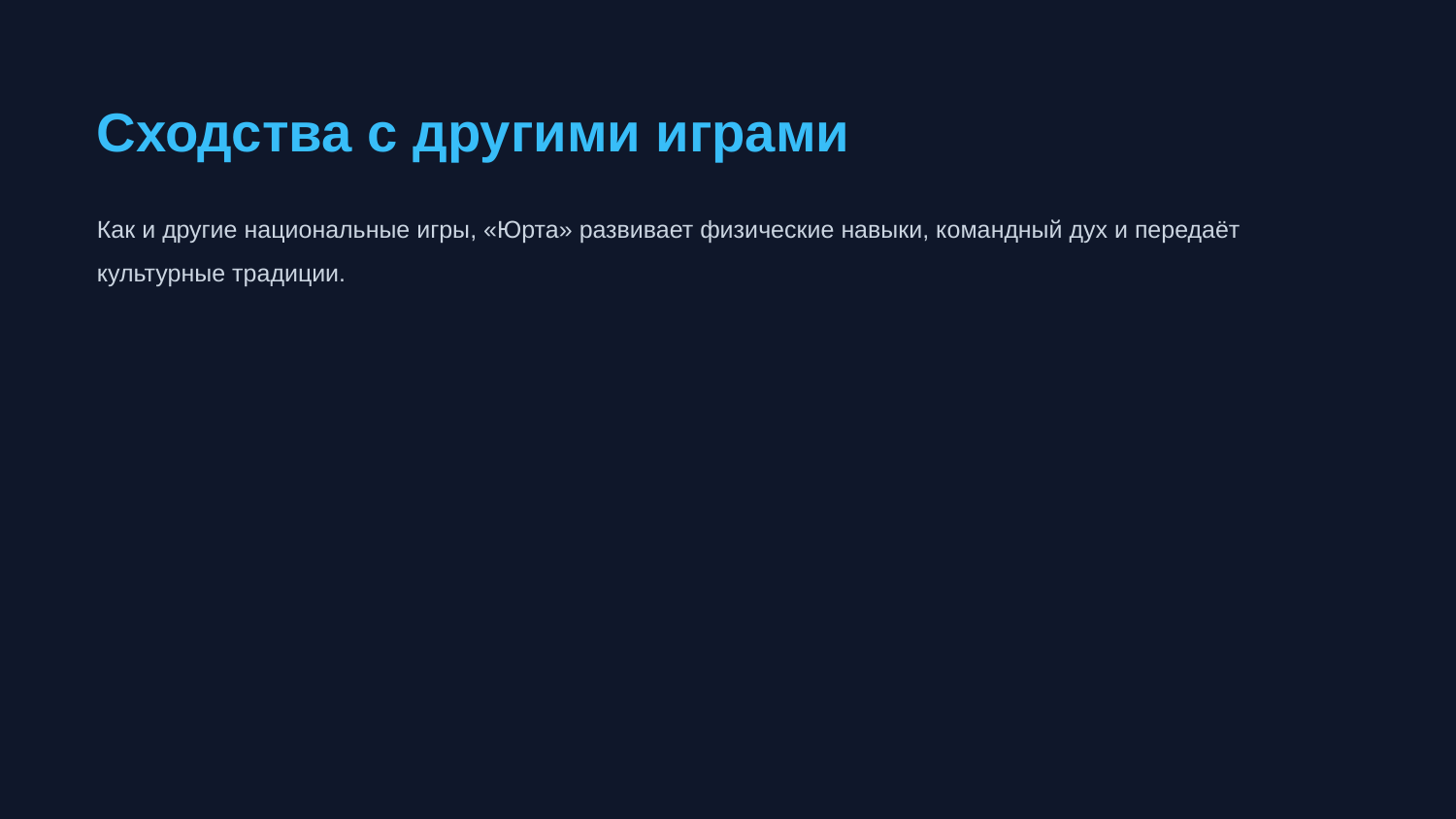

Сходства с другими играми
Как и другие национальные игры, «Юрта» развивает физические навыки, командный дух и передаёт культурные традиции.